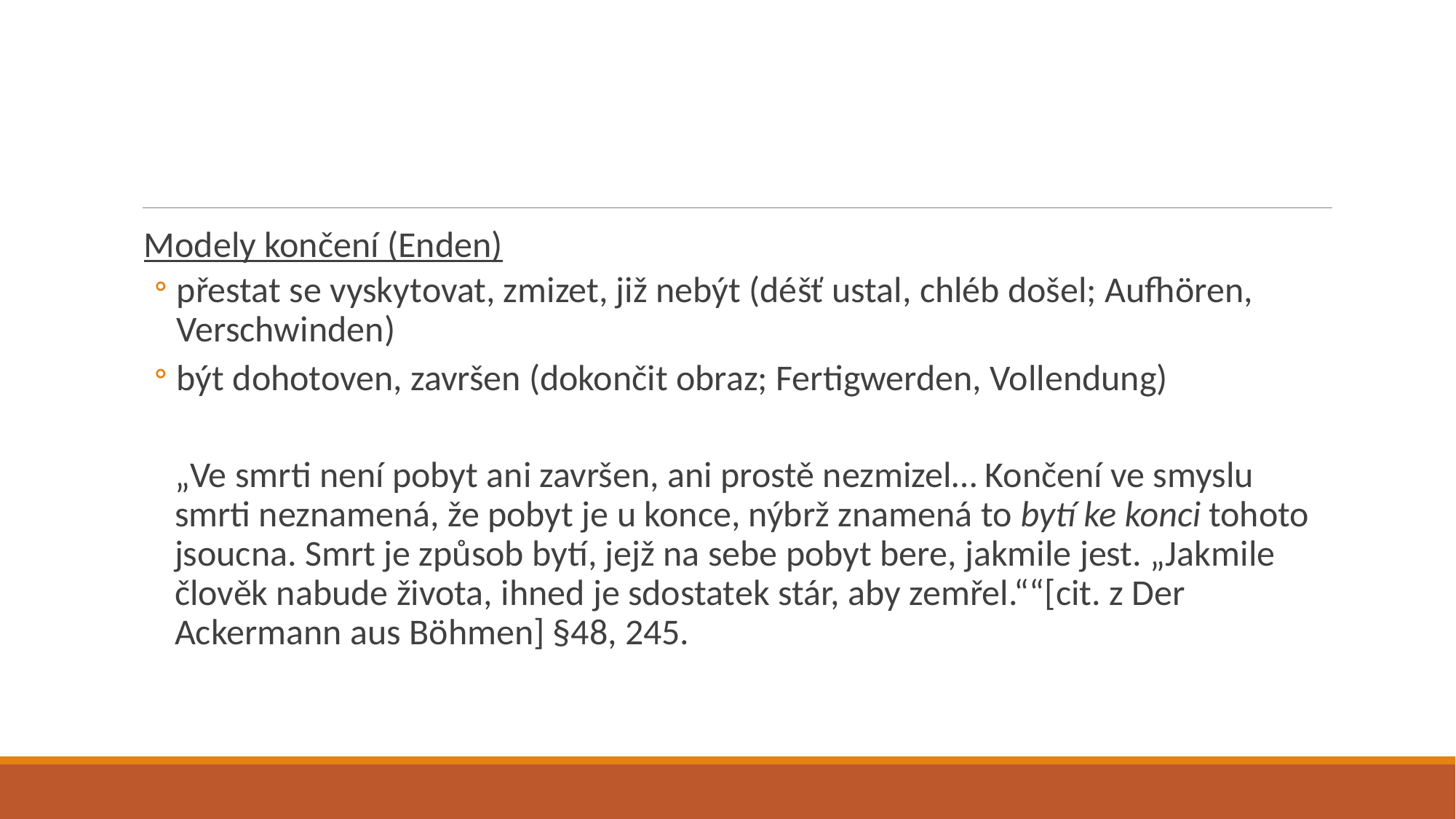

#
Modely končení (Enden)
přestat se vyskytovat, zmizet, již nebýt (déšť ustal, chléb došel; Aufhören, Verschwinden)
být dohotoven, završen (dokončit obraz; Fertigwerden, Vollendung)

„Ve smrti není pobyt ani završen, ani prostě nezmizel… Končení ve smyslu smrti neznamená, že pobyt je u konce, nýbrž znamená to bytí ke konci tohoto jsoucna. Smrt je způsob bytí, jejž na sebe pobyt bere, jakmile jest. „Jakmile člověk nabude života, ihned je sdostatek stár, aby zemřel.““[cit. z Der Ackermann aus Böhmen] §48, 245.